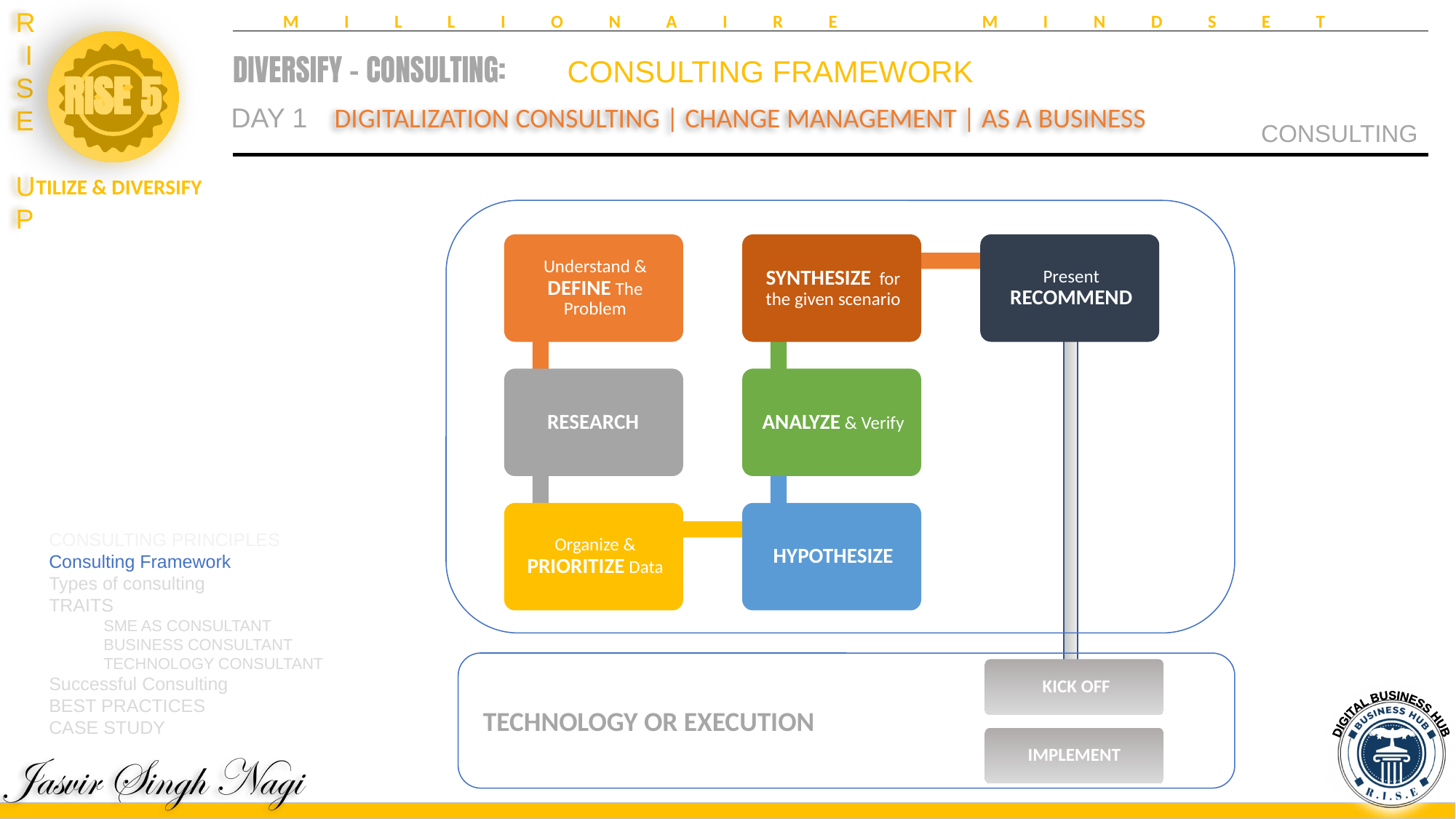

MILLIONAIRE  MINDSET
DIVERSIFY – CONSULTING: 	 CONSULTING FRAMEWORK

CONSULTING
DAY 1
DIGITALIZATION CONSULTING | CHANGE MANAGEMENT | AS A BUSINESS

Understand & DEFINE The Problem
RESEARCH
Organize & PRIORITIZE Data
HYPOTHESIZE
ANALYZE & Verify
SYNTHESIZE  for the given scenario
Present RECOMMEND

CONSULTING PRINCIPLES
Consulting Framework
Types of consulting
TRAITS
SME AS CONSULTANT
BUSINESS CONSULTANT
TECHNOLOGY CONSULTANT
Successful Consulting
BEST PRACTICES
CASE STUDY

 KICK OFF
DIGITAL BUSINESS HUB
TECHNOLOGY OR EXECUTION

IMPLEMENT